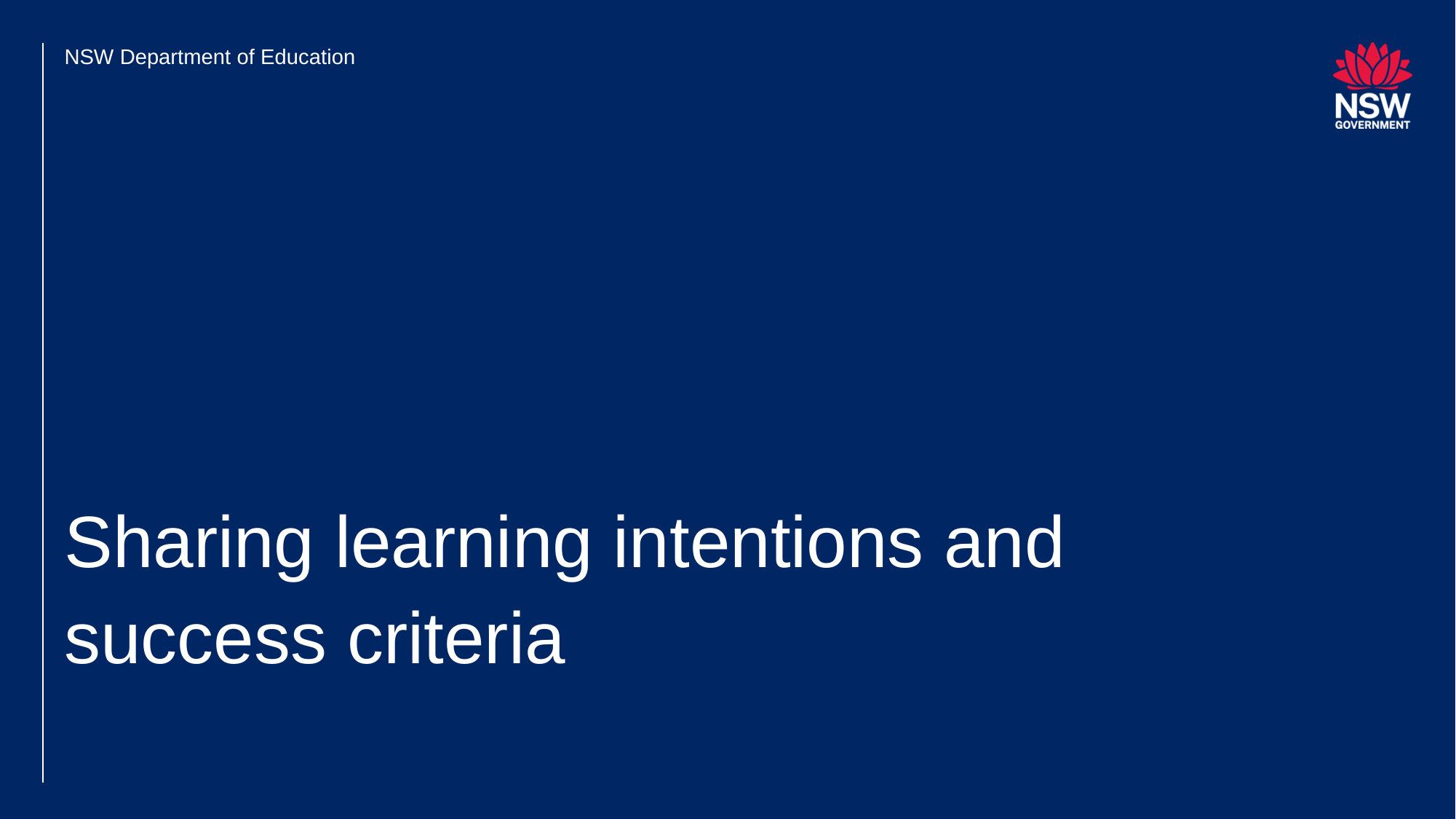

NSW Department of Education

# Sharing learning intentions and success criteria